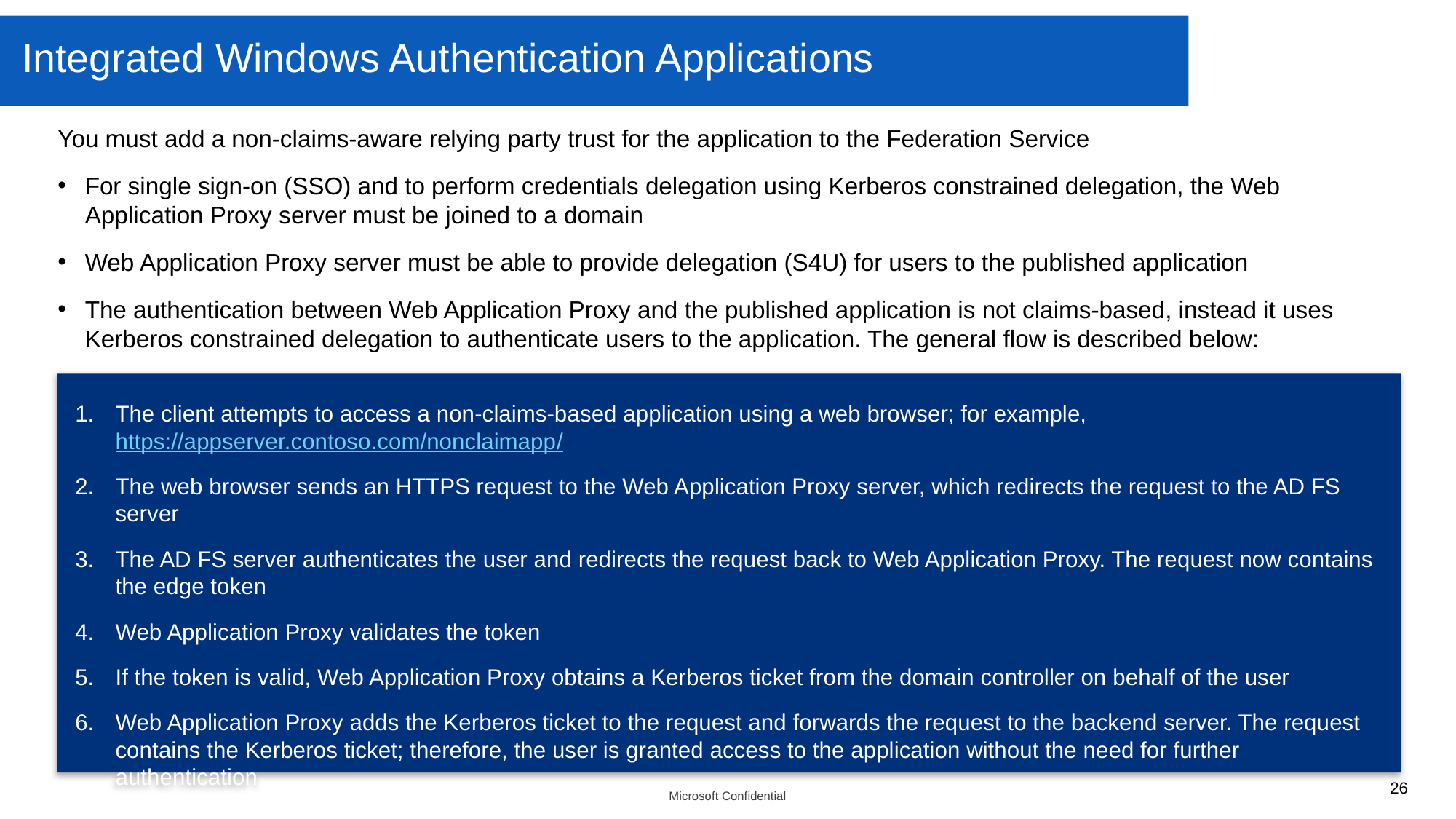

# Integrated Windows Authentication Applications
You must add a non-claims-aware relying party trust for the application to the Federation Service
For single sign-on (SSO) and to perform credentials delegation using Kerberos constrained delegation, the Web Application Proxy server must be joined to a domain
Web Application Proxy server must be able to provide delegation (S4U) for users to the published application
The authentication between Web Application Proxy and the published application is not claims-based, instead it uses Kerberos constrained delegation to authenticate users to the application. The general flow is described below:

The client attempts to access a non-claims-based application using a web browser; for example, https://appserver.contoso.com/nonclaimapp/
The web browser sends an HTTPS request to the Web Application Proxy server, which redirects the request to the AD FS server
The AD FS server authenticates the user and redirects the request back to Web Application Proxy. The request now contains the edge token
Web Application Proxy validates the token
If the token is valid, Web Application Proxy obtains a Kerberos ticket from the domain controller on behalf of the user
Web Application Proxy adds the Kerberos ticket to the request and forwards the request to the backend server. The request contains the Kerberos ticket; therefore, the user is granted access to the application without the need for further authentication
26